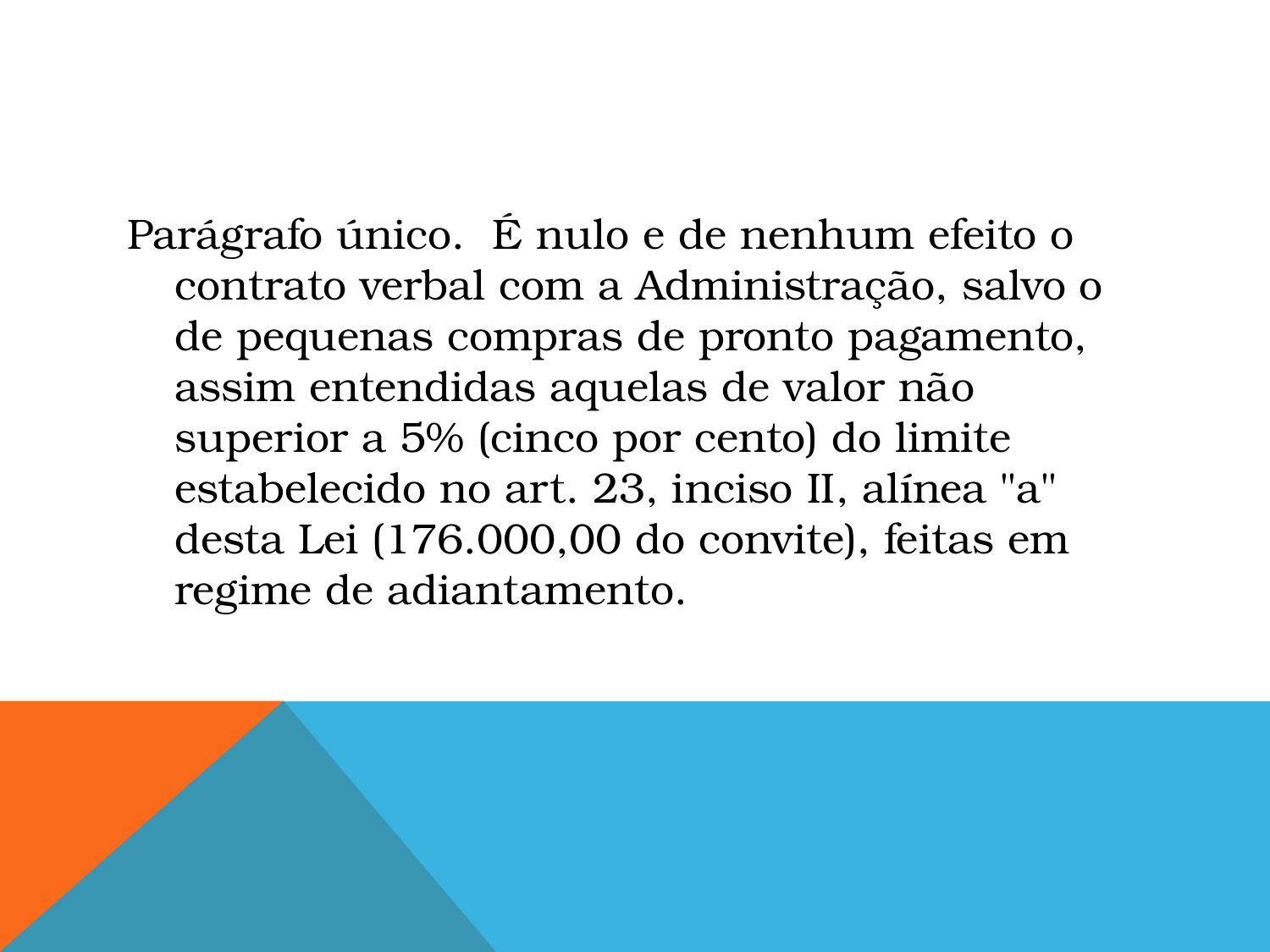

#

Parágrafo único.  É nulo e de nenhum efeito o contrato verbal com a Administração, salvo o de pequenas compras de pronto pagamento, assim entendidas aquelas de valor não superior a 5% (cinco por cento) do limite estabelecido no art. 23, inciso II, alínea "a" desta Lei (176.000,00 do convite), feitas em regime de adiantamento.